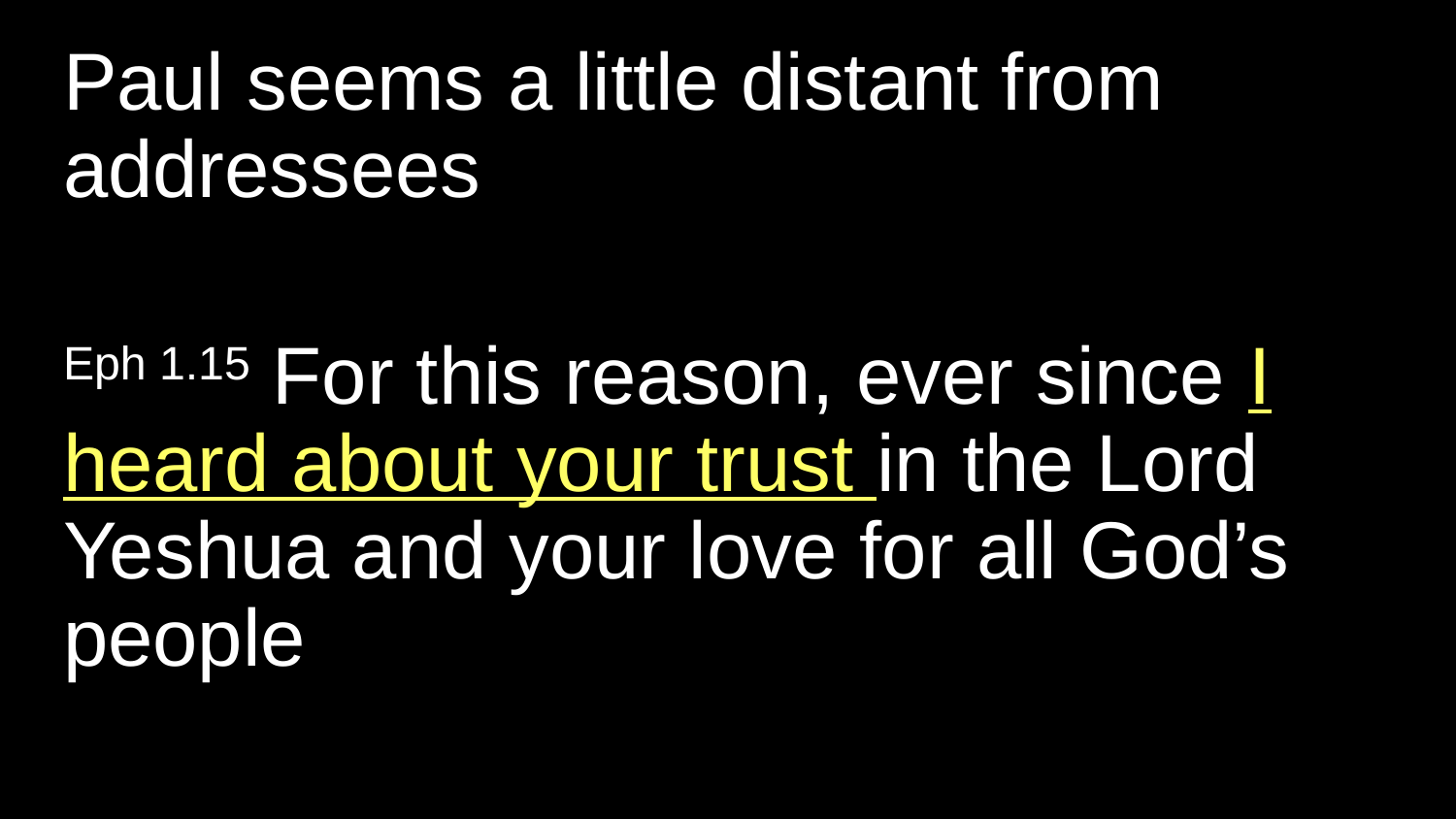

Paul seems a little distant from addressees

Eph 1.15 For this reason, ever since I heard about your trust in the Lord Yeshua and your love for all God’s people